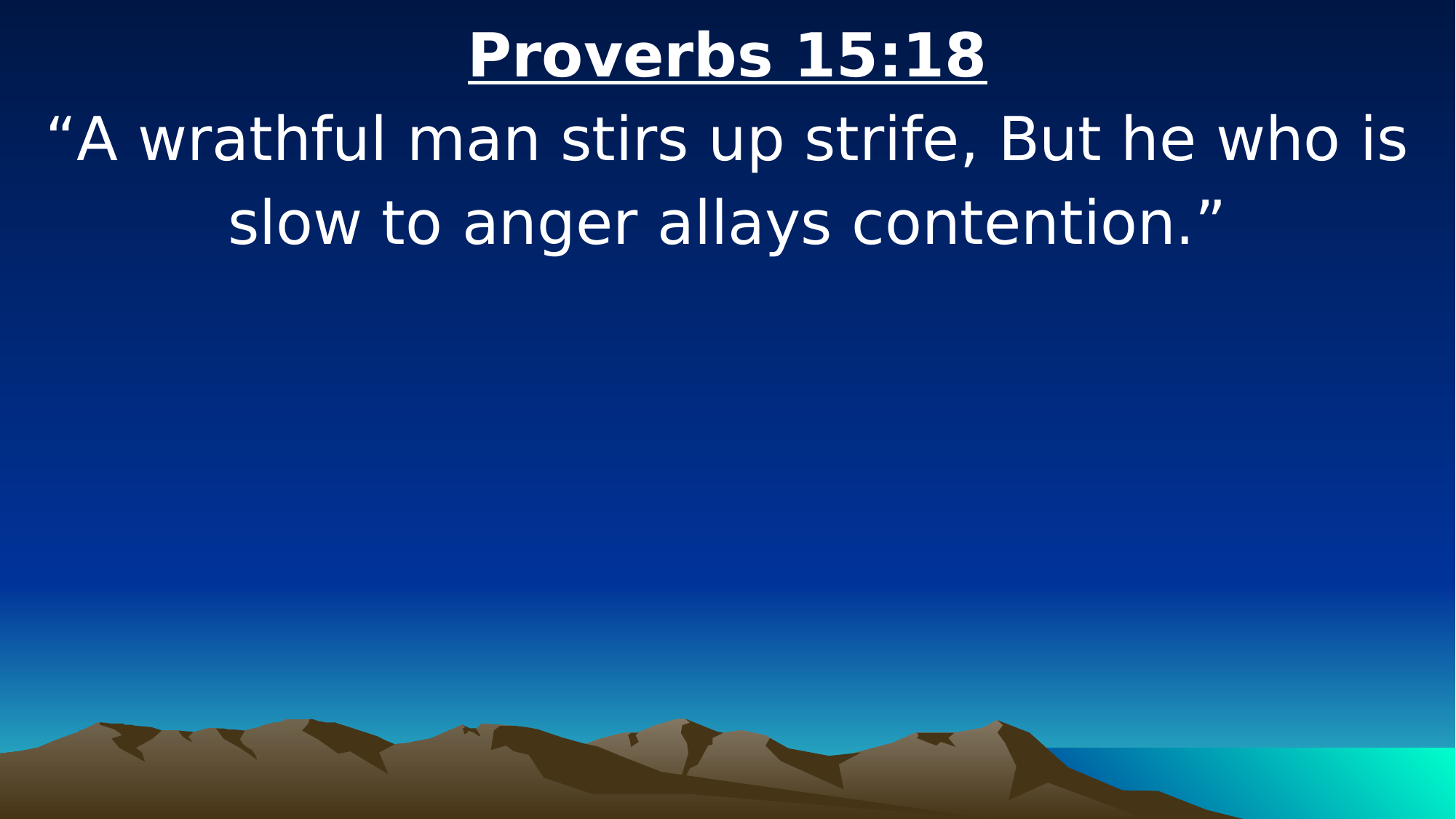

Proverbs 15:18
“A wrathful man stirs up strife, But he who is slow to anger allays contention.”